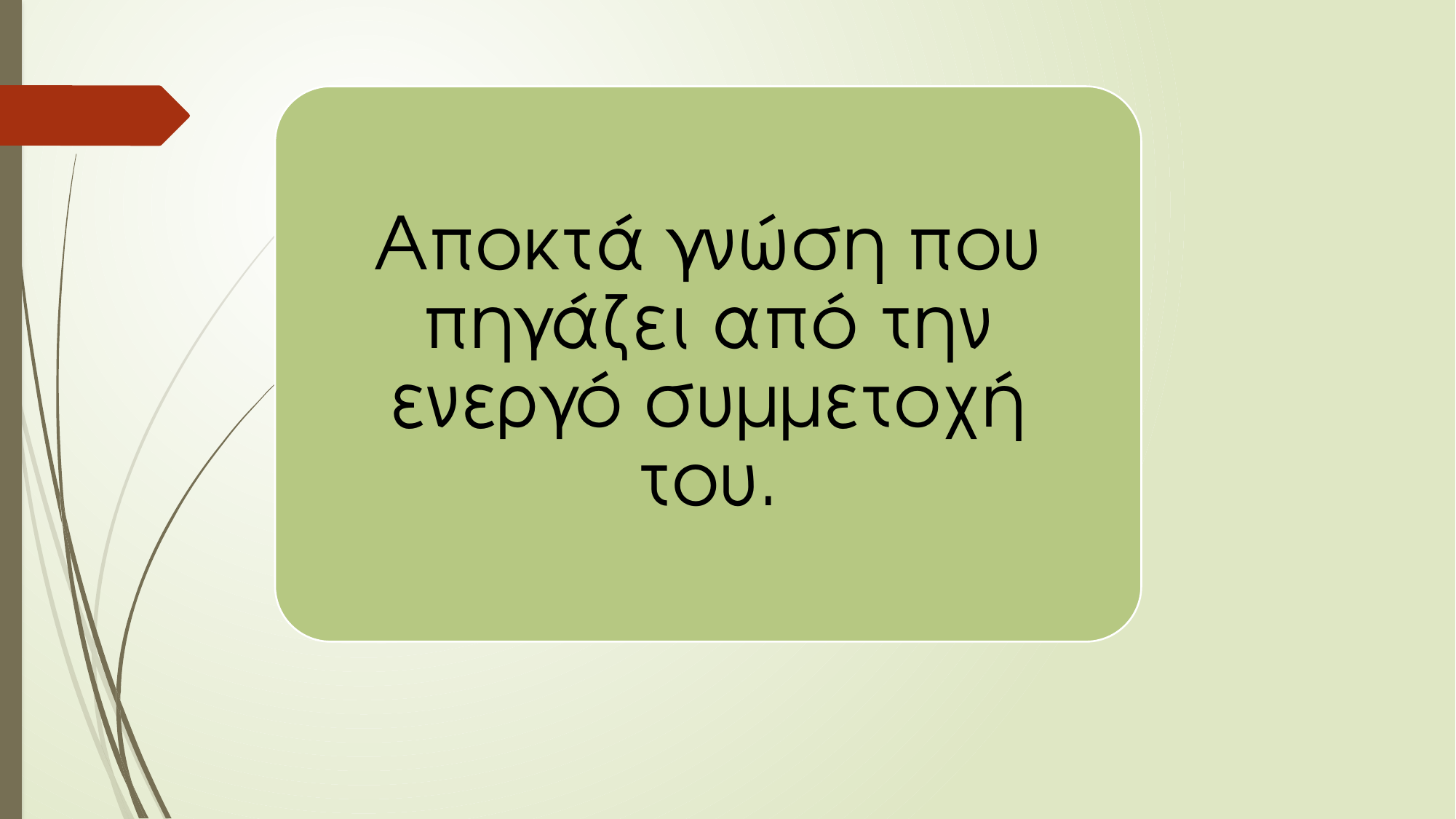

Αποκτά γνώση που πηγάζει από την ενεργό συμμετοχή του.